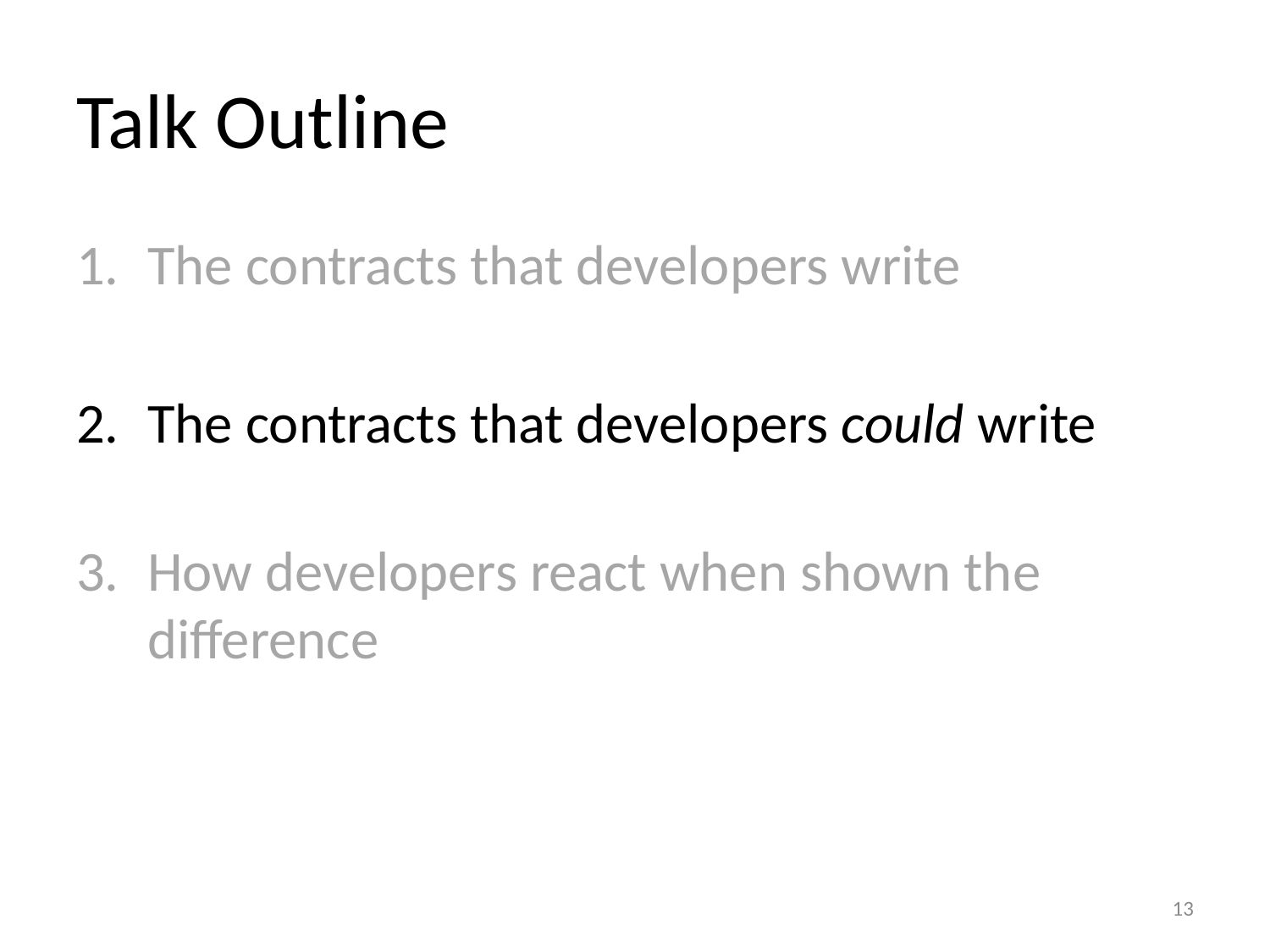

# Talk Outline
The contracts that developers write

The contracts that developers could write

How developers react when shown the difference

13